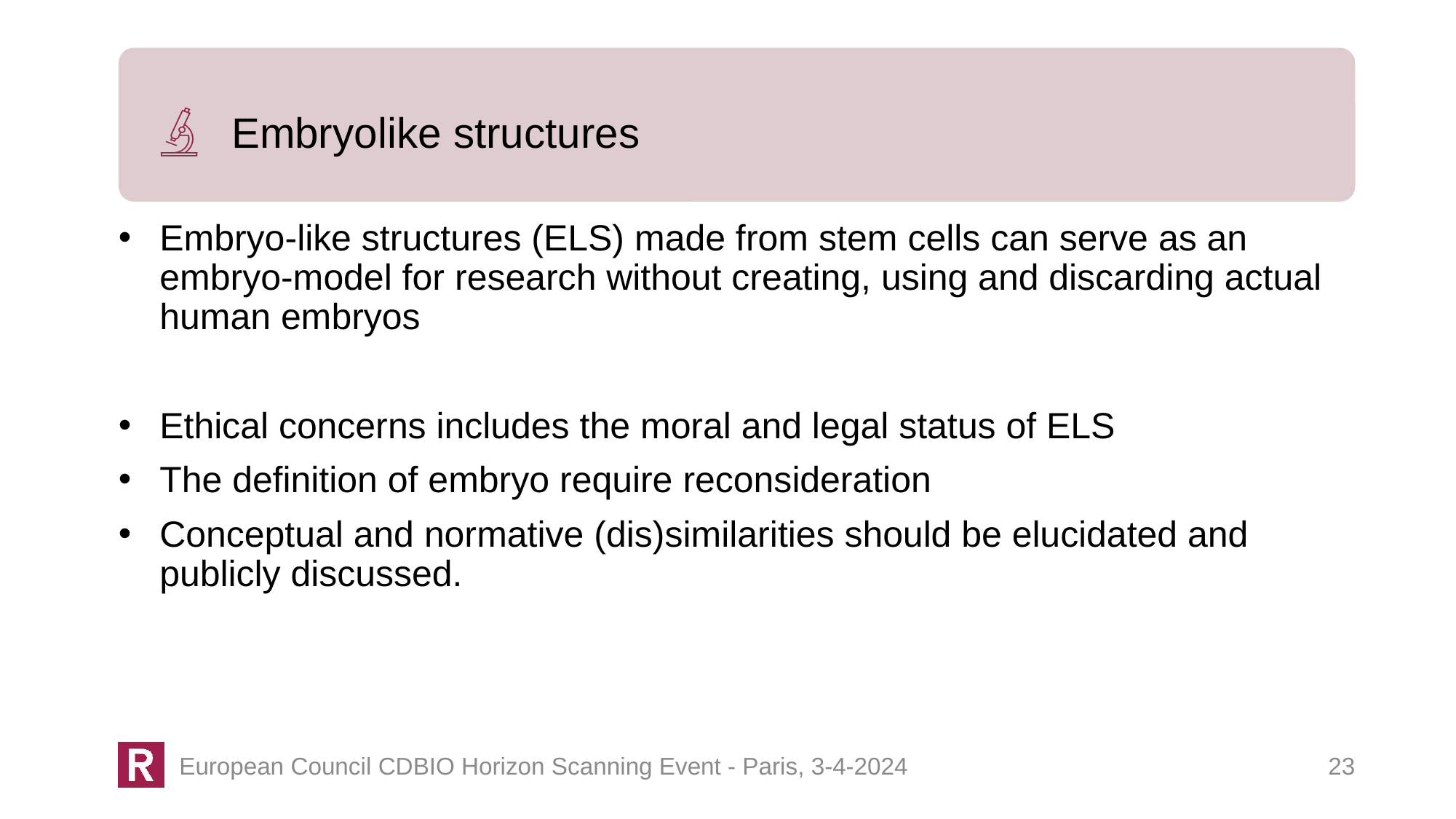

Embryolike structures

Embryo-like structures (ELS) made from stem cells can serve as an embryo-model for research without creating, using and discarding actual human embryos

Ethical concerns includes the moral and legal status of ELS
The definition of embryo require reconsideration
Conceptual and normative (dis)similarities should be elucidated and publicly discussed.
23
European Council CDBIO Horizon Scanning Event - Paris, 3-4-2024